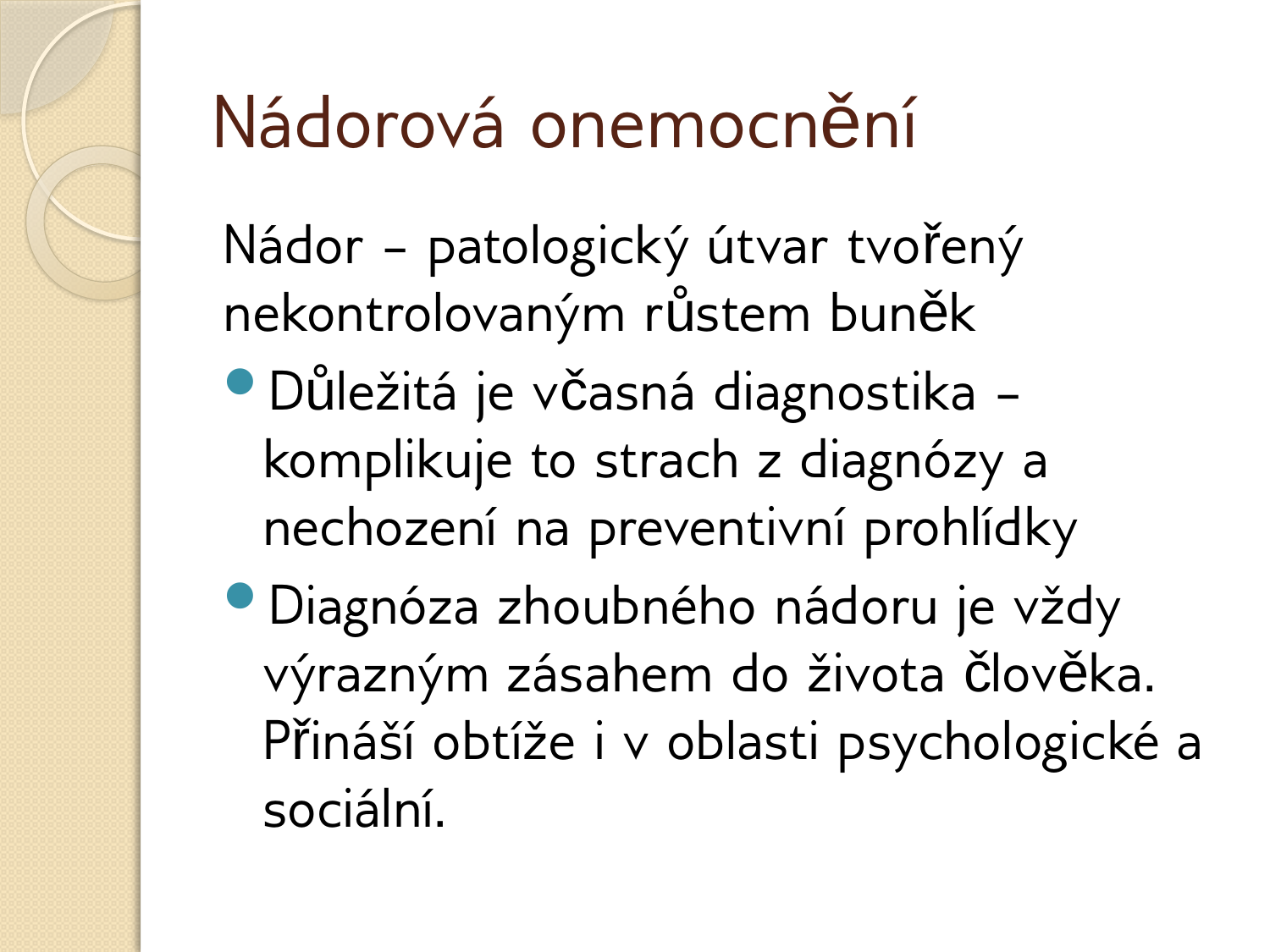

# Nádorová onemocnění
Nádor – patologický útvar tvořený nekontrolovaným růstem buněk
Důležitá je včasná diagnostika – komplikuje to strach z diagnózy a nechození na preventivní prohlídky
Diagnóza zhoubného nádoru je vždy výrazným zásahem do života člověka. Přináší obtíže i v oblasti psychologické a sociální.